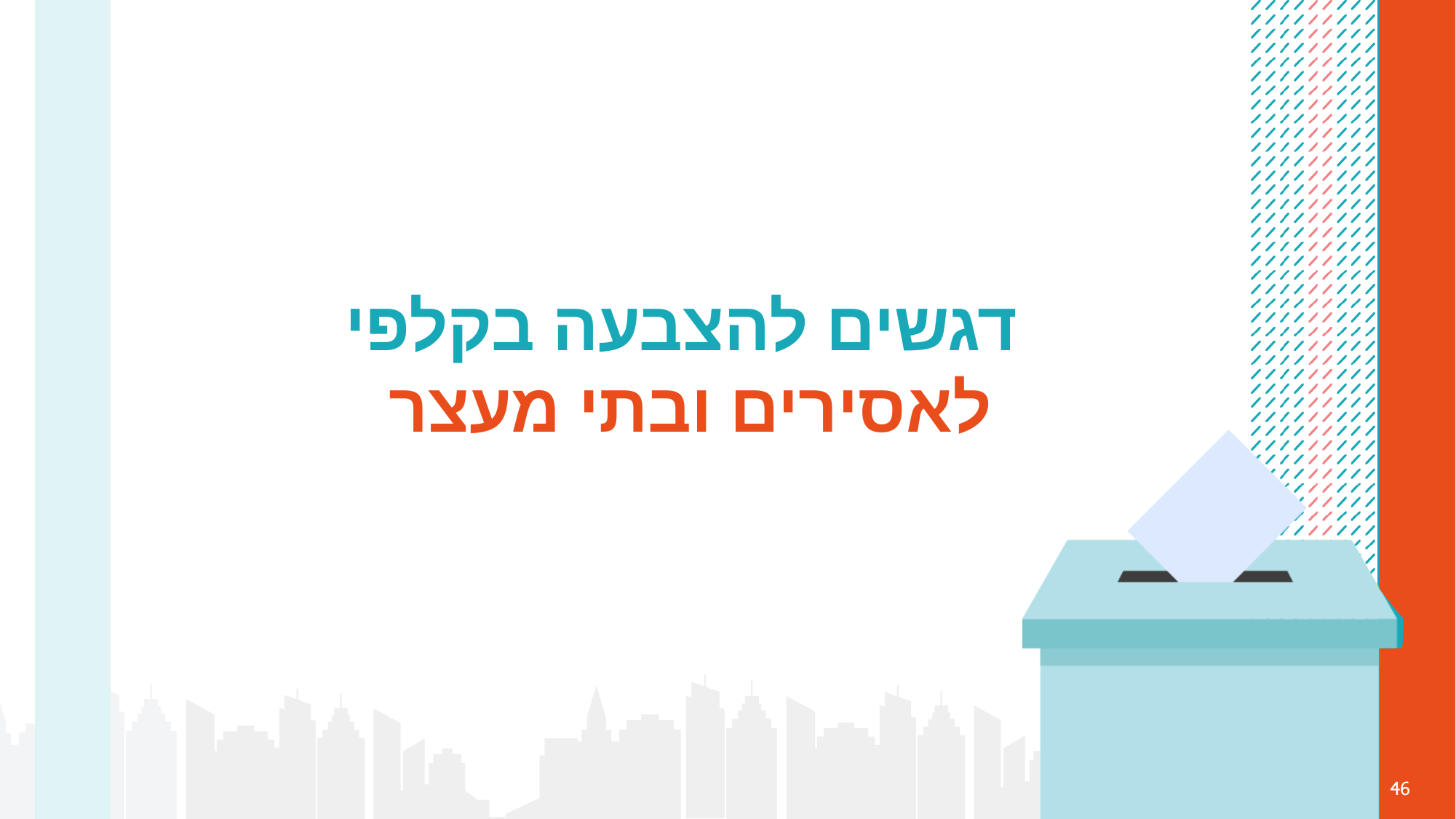

דגשים להצבעה בקלפי לאסירים ובתי מעצר
46